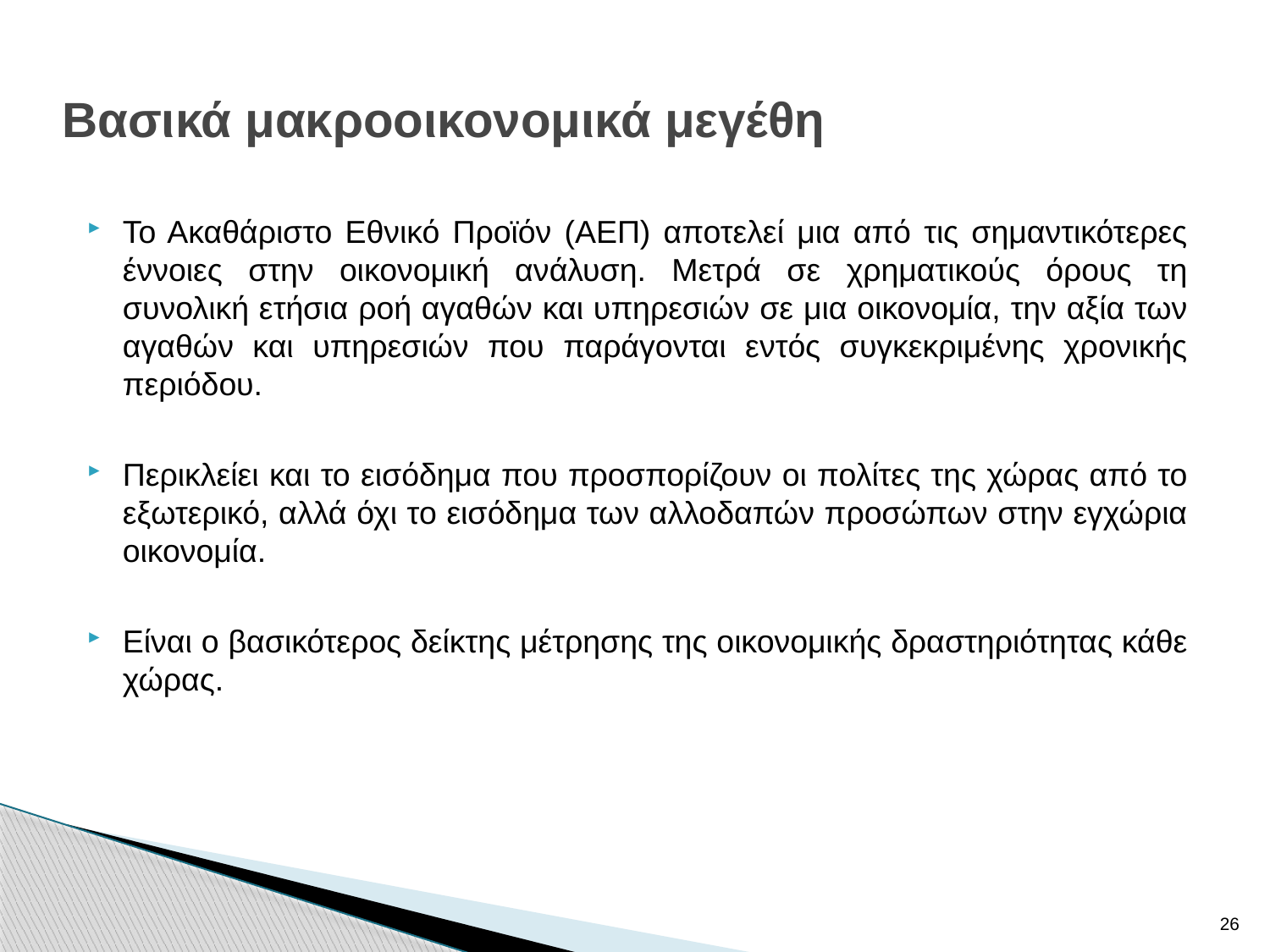

# Βασικά μακροοικονομικά μεγέθη
Το Ακαθάριστο Εθνικό Προϊόν (ΑΕΠ) αποτελεί μια από τις σημαντικότερες έννοιες στην οικονομική ανάλυση. Μετρά σε χρηματικούς όρους τη συνολική ετήσια ροή αγαθών και υπηρεσιών σε μια οικονομία, την αξία των αγαθών και υπηρεσιών που παράγονται εντός συγκεκριμένης χρονικής περιόδου.

Περικλείει και το εισόδημα που προσπορίζουν οι πολίτες της χώρας από το εξωτερικό, αλλά όχι το εισόδημα των αλλοδαπών προσώπων στην εγχώρια οικονομία.

Είναι ο βασικότερος δείκτης μέτρησης της οικονομικής δραστηριότητας κάθε χώρας.
26